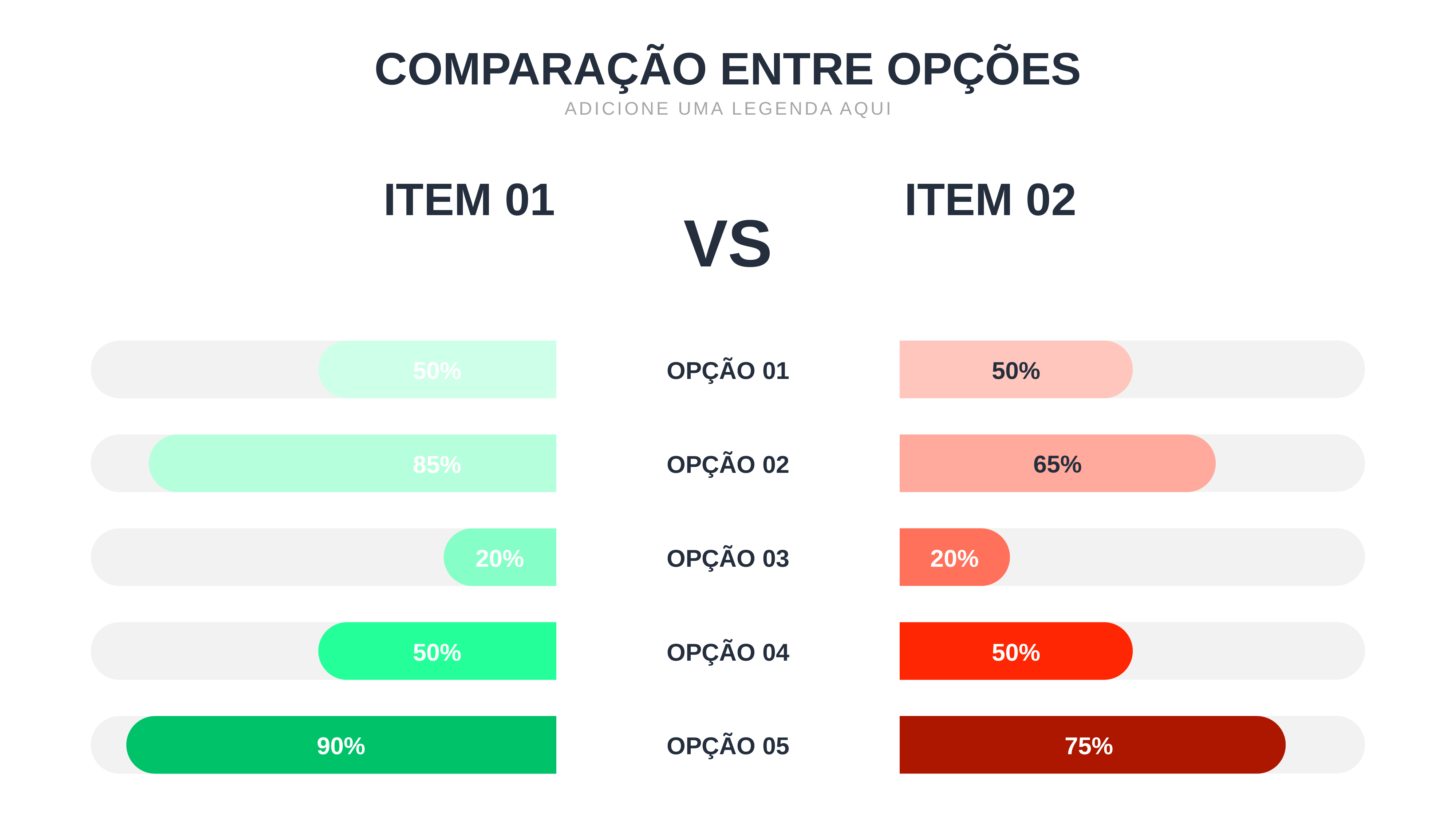

COMPARAÇÃO ENTRE OPÇÕES
ADICIONE UMA LEGENDA AQUI

ITEM 01
ITEM 02
VS

Personalize seu texto como achar mais adequado. Lembre-se, menos é mais. Priorize o seu discurso
Personalize seu texto como achar mais adequado. Lembre-se, menos é mais. Priorize o seu discurso.

50%
OPÇÃO 01
50%

65%
85%
OPÇÃO 02

20%
OPÇÃO 03
20%

50%
OPÇÃO 04
50%
90%
OPÇÃO 05
75%